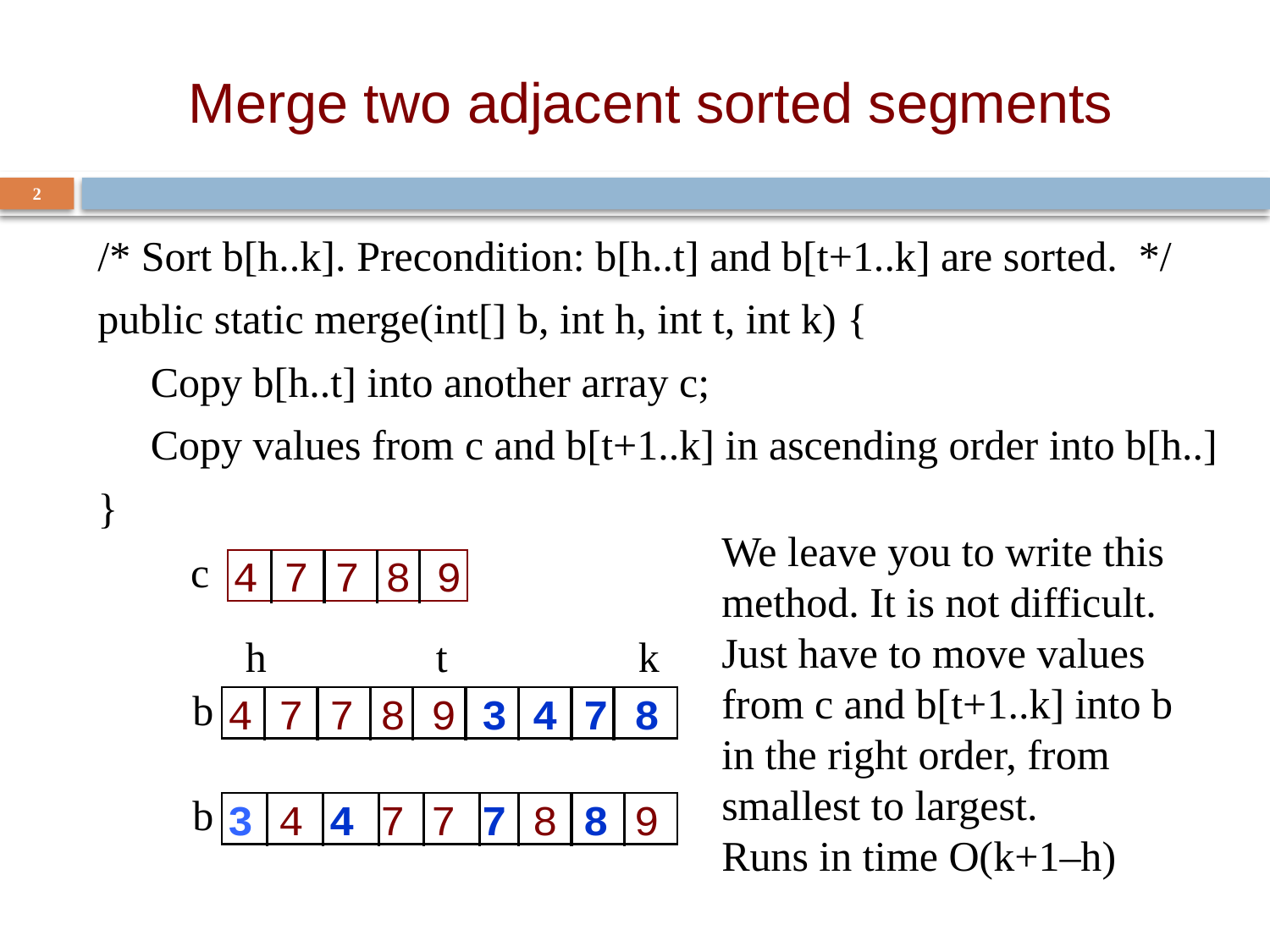

# Merge two adjacent sorted segments
2
/* Sort b[h..k]. Precondition: b[h..t] and b[t+1..k] are sorted.  */
public static merge(int[] b, int h, int t, int k) {
     Copy b[h..t] into another array c;
     Copy values from c and b[t+1..k] in ascending order into b[h..]
}
We leave you to write this method. It is not difficult. Just have to move values from c and b[t+1..k] into b in the right order, from smallest to largest.
Runs in time O(k+1–h)
c
4 7 7 8 9
h                t                  k
b
4 7 7 8 9 3 4 7 8
b
3 4 4 7 7 7 8 8 9